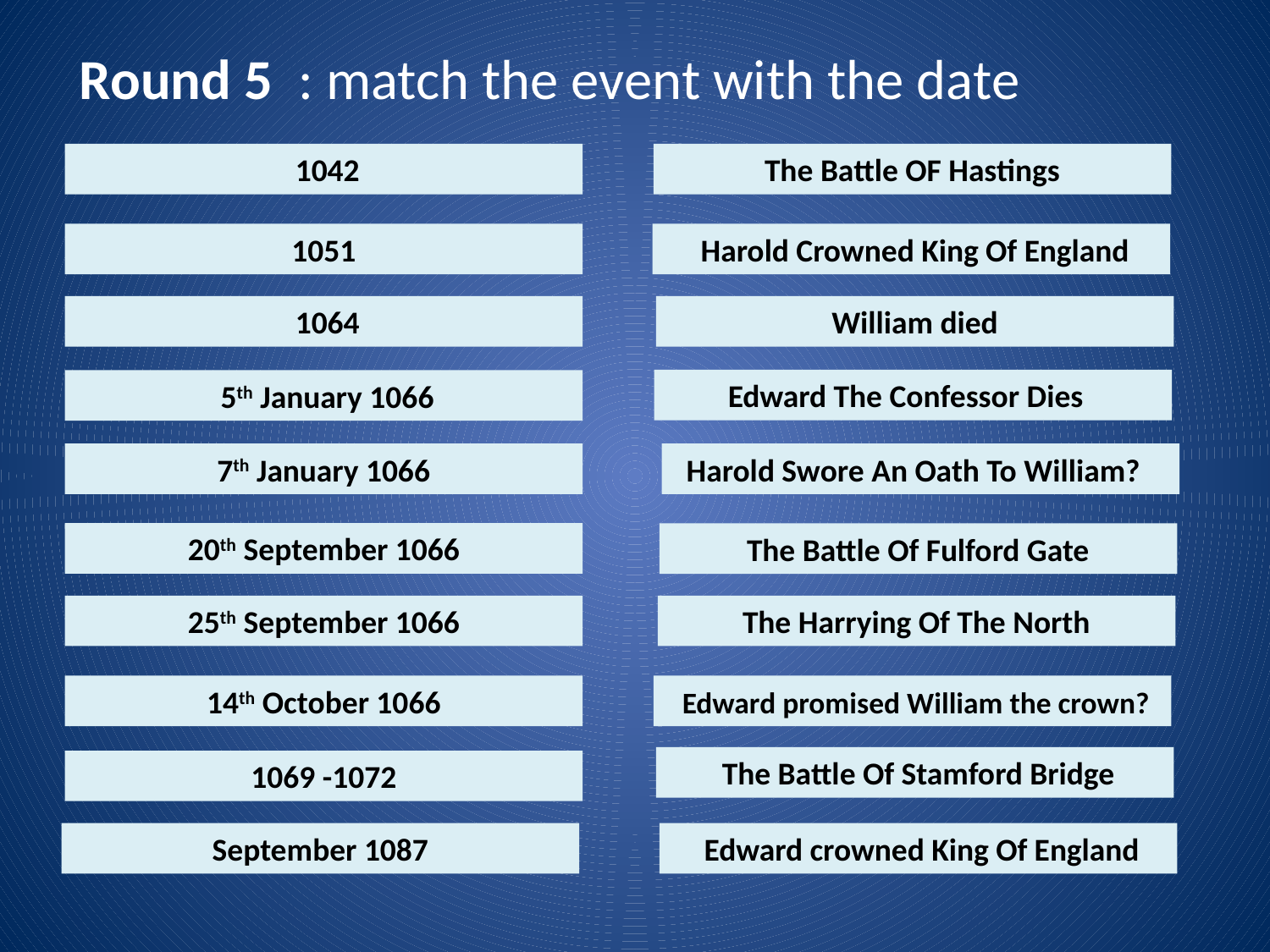

# Round 5  : match the event with the date
 1042
The Battle OF Hastings
1051
 Harold Crowned King Of England
 1064
William died
Edward The Confessor Dies
 5th January 1066
7th January 1066
Harold Swore An Oath To William?
20th September 1066
The Battle Of Fulford Gate
25th September 1066
The Harrying Of The North
14th October 1066
 Edward promised William the crown?
 The Battle Of Stamford Bridge
1069 -1072
September 1087
 Edward crowned King Of England